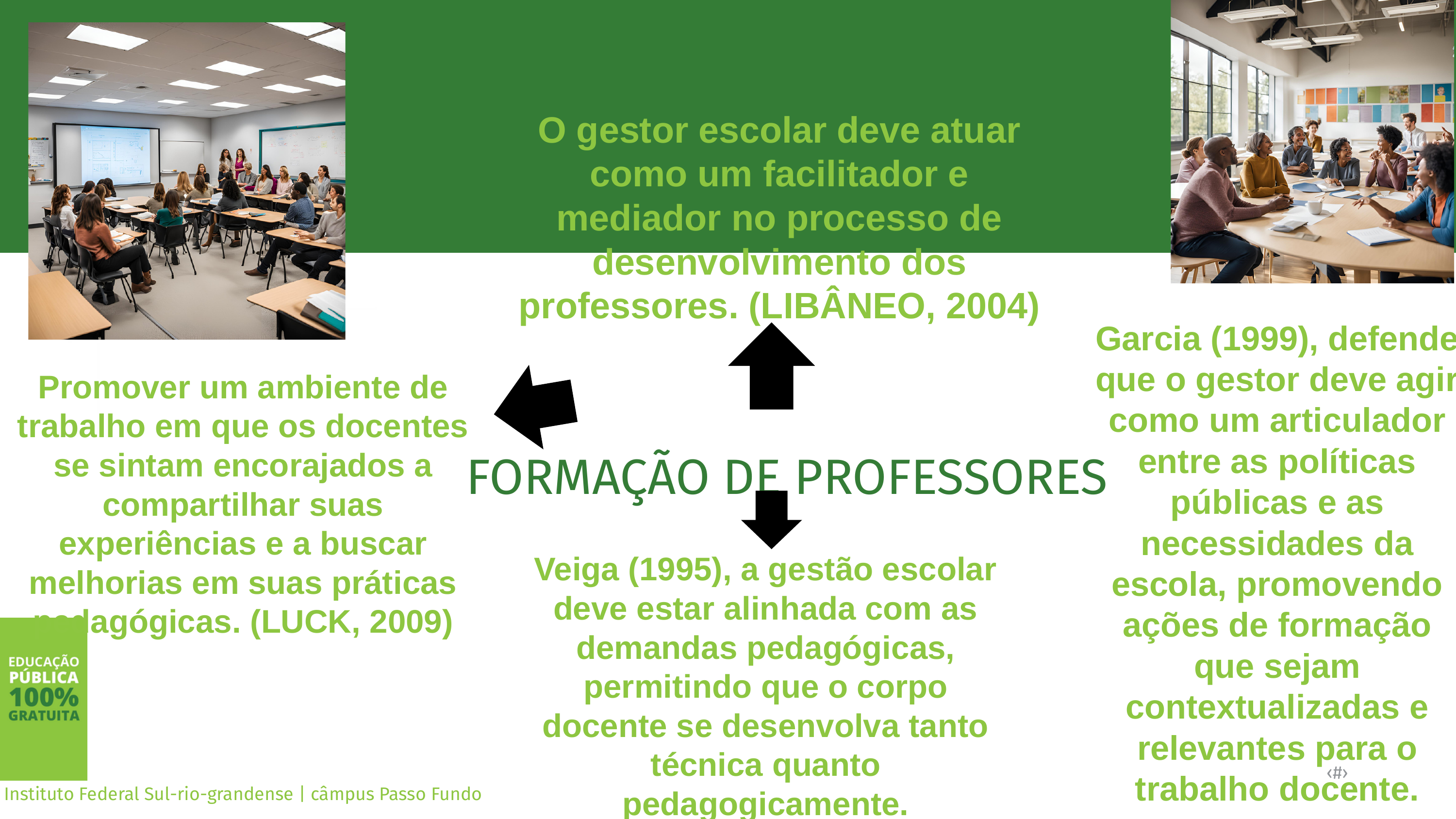

O gestor escolar deve atuar como um facilitador e mediador no processo de desenvolvimento dos professores. (LIBÂNEO, 2004)
Garcia (1999), defende que o gestor deve agir como um articulador entre as políticas públicas e as necessidades da escola, promovendo ações de formação que sejam contextualizadas e relevantes para o trabalho docente.

Promover um ambiente de trabalho em que os docentes se sintam encorajados a compartilhar suas experiências e a buscar melhorias em suas práticas pedagógicas. (LUCK, 2009)

FORMAÇÃO DE PROFESSORES

Veiga (1995), a gestão escolar deve estar alinhada com as demandas pedagógicas, permitindo que o corpo docente se desenvolva tanto técnica quanto pedagogicamente.

‹#›
Instituto Federal Sul-rio-grandense | câmpus Passo Fundo